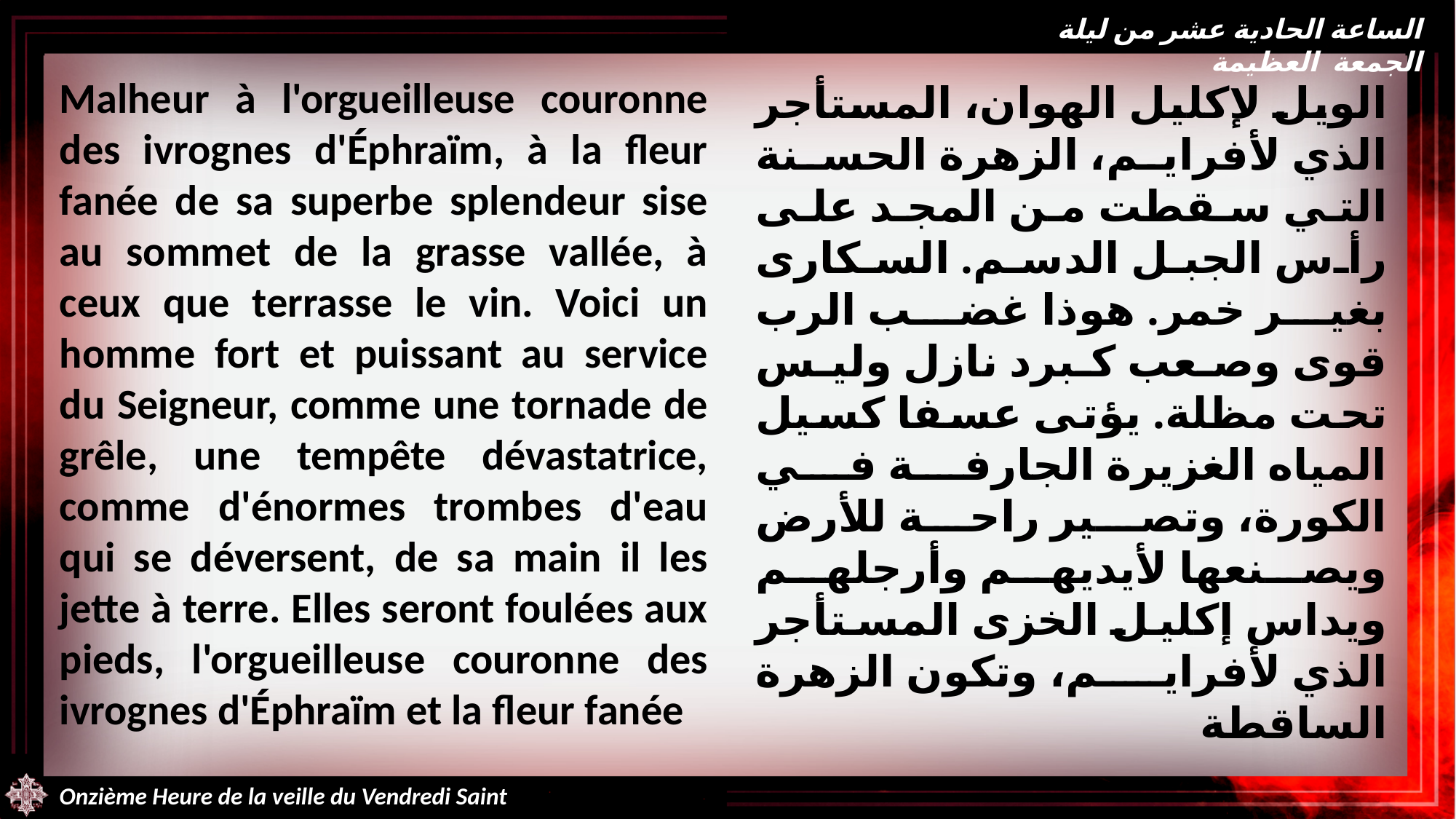

الساعة الحادية عشر من ليلة الجمعة  العظيمة
Malheur à l'orgueilleuse couronne des ivrognes d'Éphraïm, à la fleur fanée de sa superbe splendeur sise au sommet de la grasse vallée, à ceux que terrasse le vin. Voici un homme fort et puissant au service du Seigneur, comme une tornade de grêle, une tempête dévastatrice, comme d'énormes trombes d'eau qui se déversent, de sa main il les jette à terre. Elles seront foulées aux pieds, l'orgueilleuse couronne des ivrognes d'Éphraïm et la fleur fanée
الويل لإكليل الهوان، المستأجر الذي لأفرايم، الزهرة الحسنة التي سقطت من المجد على رأس الجبل الدسم. السكارى بغير خمر. هوذا غضب الرب قوى وصعب كبرد نازل وليس تحت مظلة. يؤتى عسفا كسيل المياه الغزيرة الجارفة في الكورة، وتصير راحة للأرض ويصنعها لأيديهم وأرجلهم ويداس إكليل الخزى المستأجر الذي لأفرايم، وتكون الزهرة الساقطة
Onzième Heure de la veille du Vendredi Saint